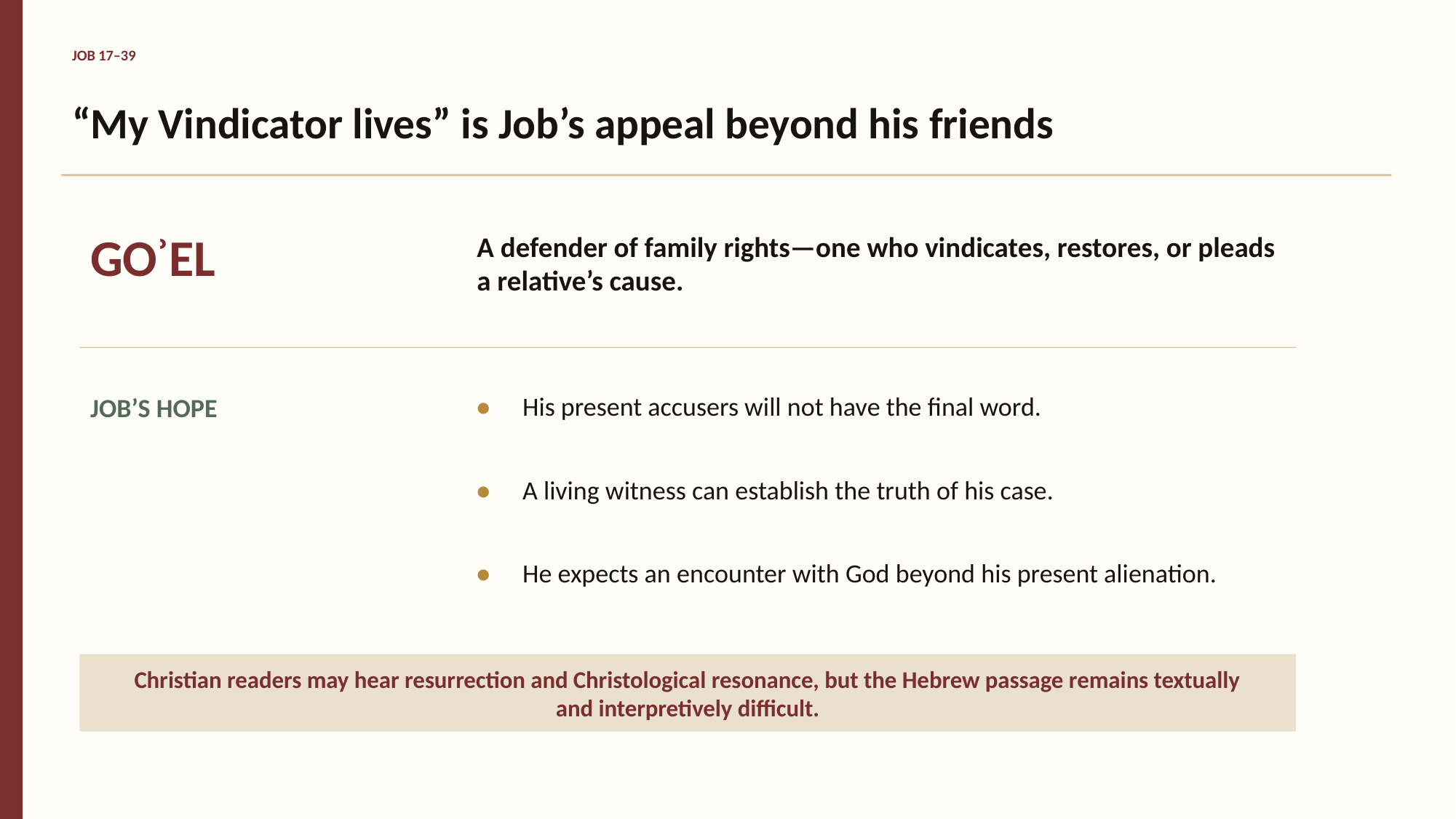

JOB 17–39
“My Vindicator lives” is Job’s appeal beyond his friends

A defender of family rights—one who vindicates, restores, or pleads a relative’s cause.
GOʾEL

•
His present accusers will not have the final word.
JOB’S HOPE
•
A living witness can establish the truth of his case.
•
He expects an encounter with God beyond his present alienation.

Christian readers may hear resurrection and Christological resonance, but the Hebrew passage remains textually and interpretively difficult.